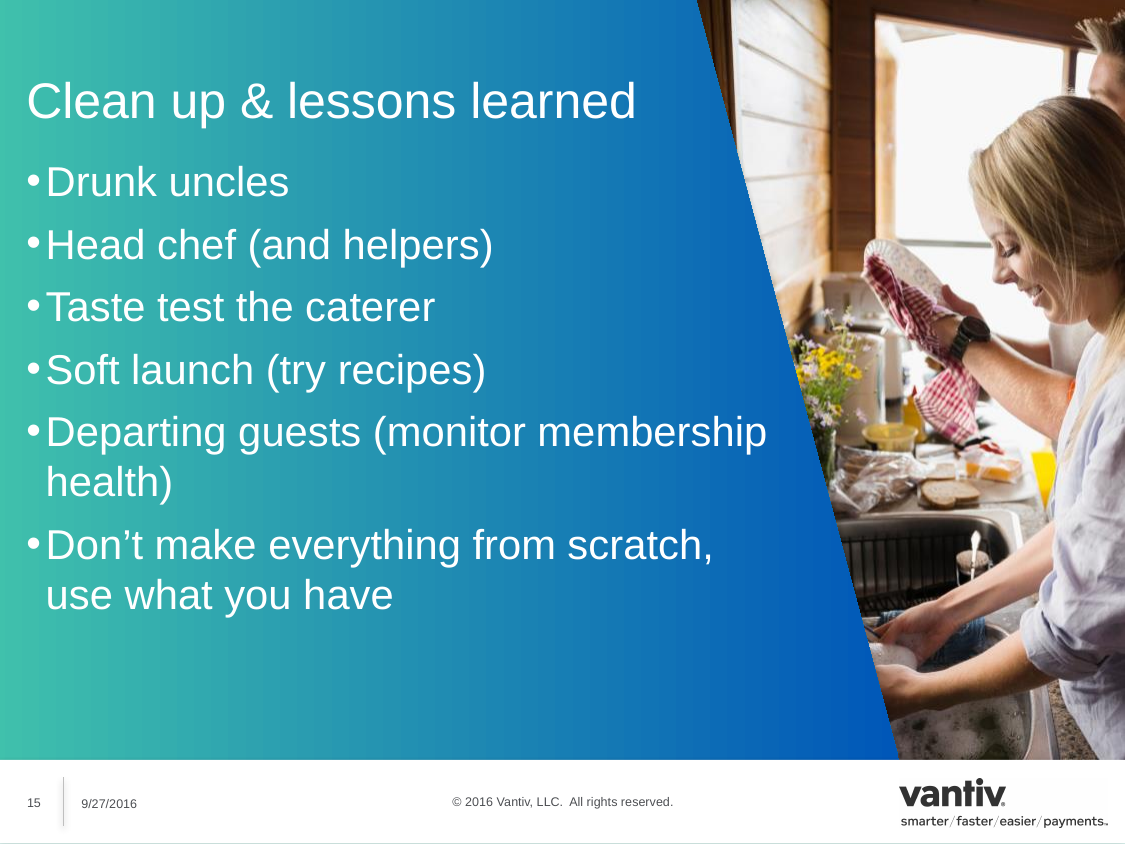

Clean up & lessons learned
Drunk uncles
Head chef (and helpers)
Taste test the caterer
Soft launch (try recipes)
Departing guests (monitor membership health)
Don’t make everything from scratch, use what you have